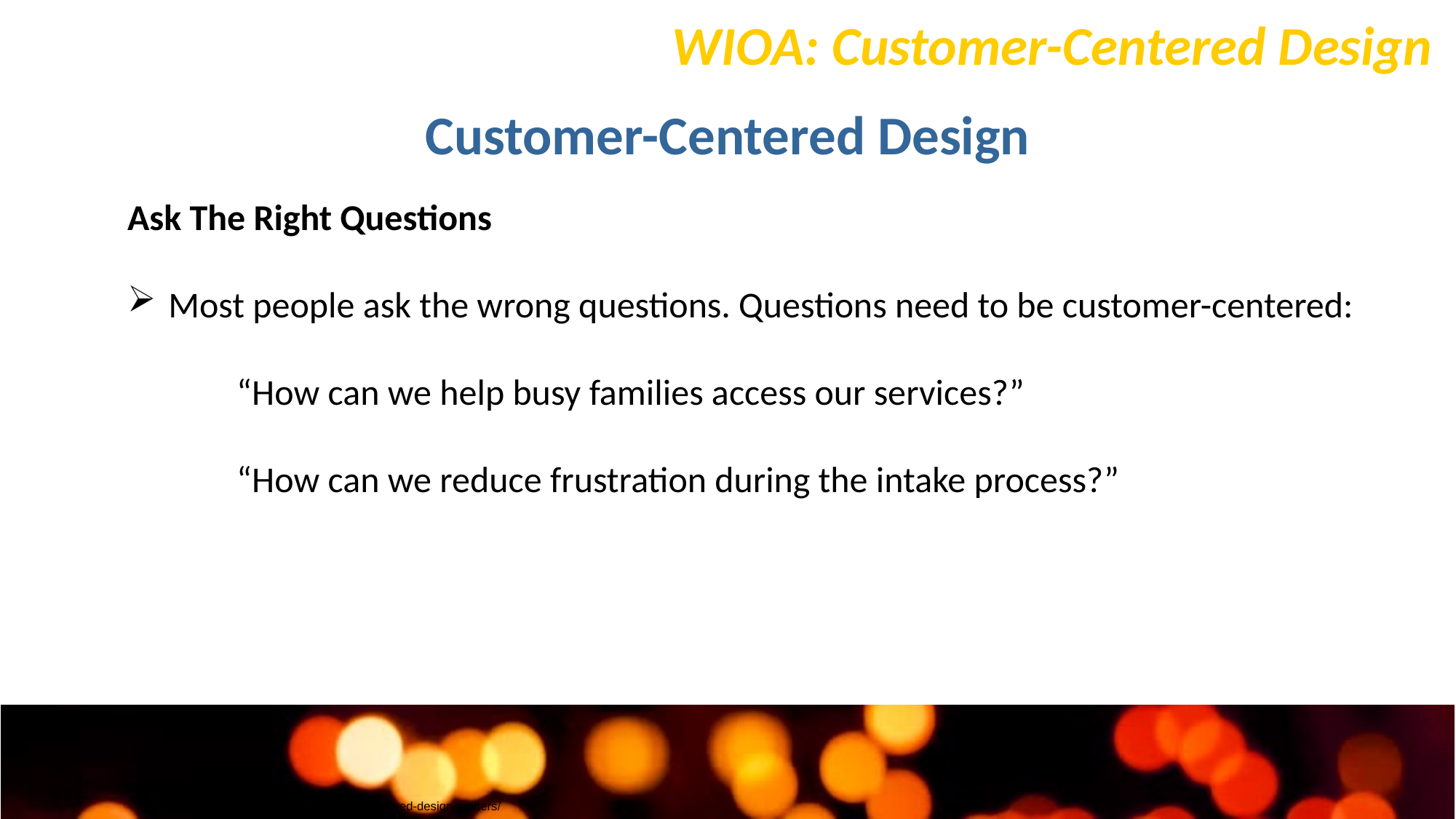

WIOA: Customer-Centered Design

Customer-Centered Design
Ask The Right Questions

Most people ask the wrong questions. Questions need to be customer-centered:

	“How can we help busy families access our services?”

	“How can we reduce frustration during the intake process?”
www.wired.com/2013/12/human-centered-design-matters/